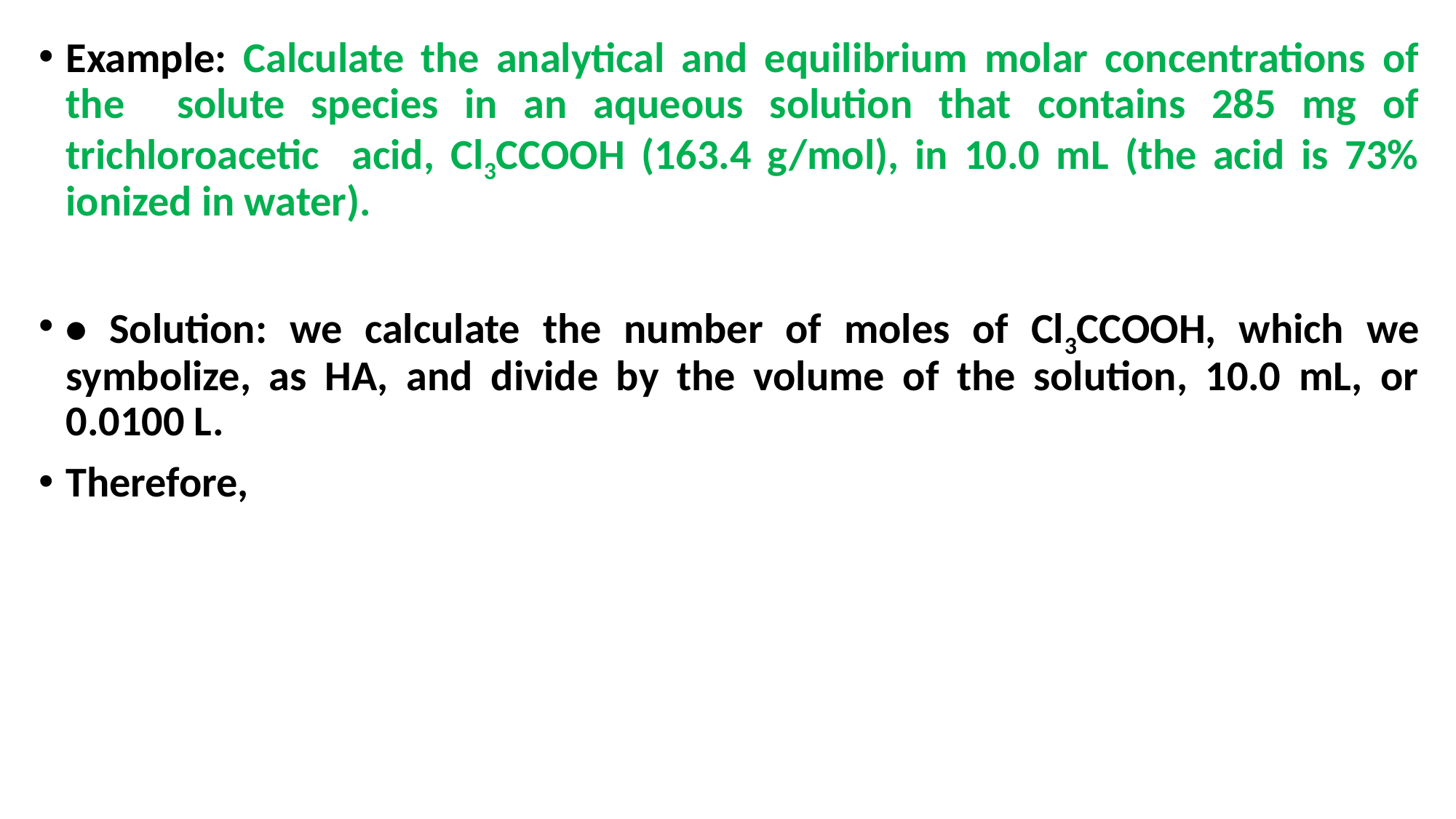

Example: Calculate the analytical and equilibrium molar concentrations of the  solute species in an aqueous solution that contains 285 mg of trichloroacetic  acid, Cl3CCOOH (163.4 g/mol), in 10.0 mL (the acid is 73% ionized in water).

• Solution: we calculate the number of moles of Cl3CCOOH, which we symbolize, as HA, and divide by the volume of the solution, 10.0 mL, or 0.0100 L.
Therefore,